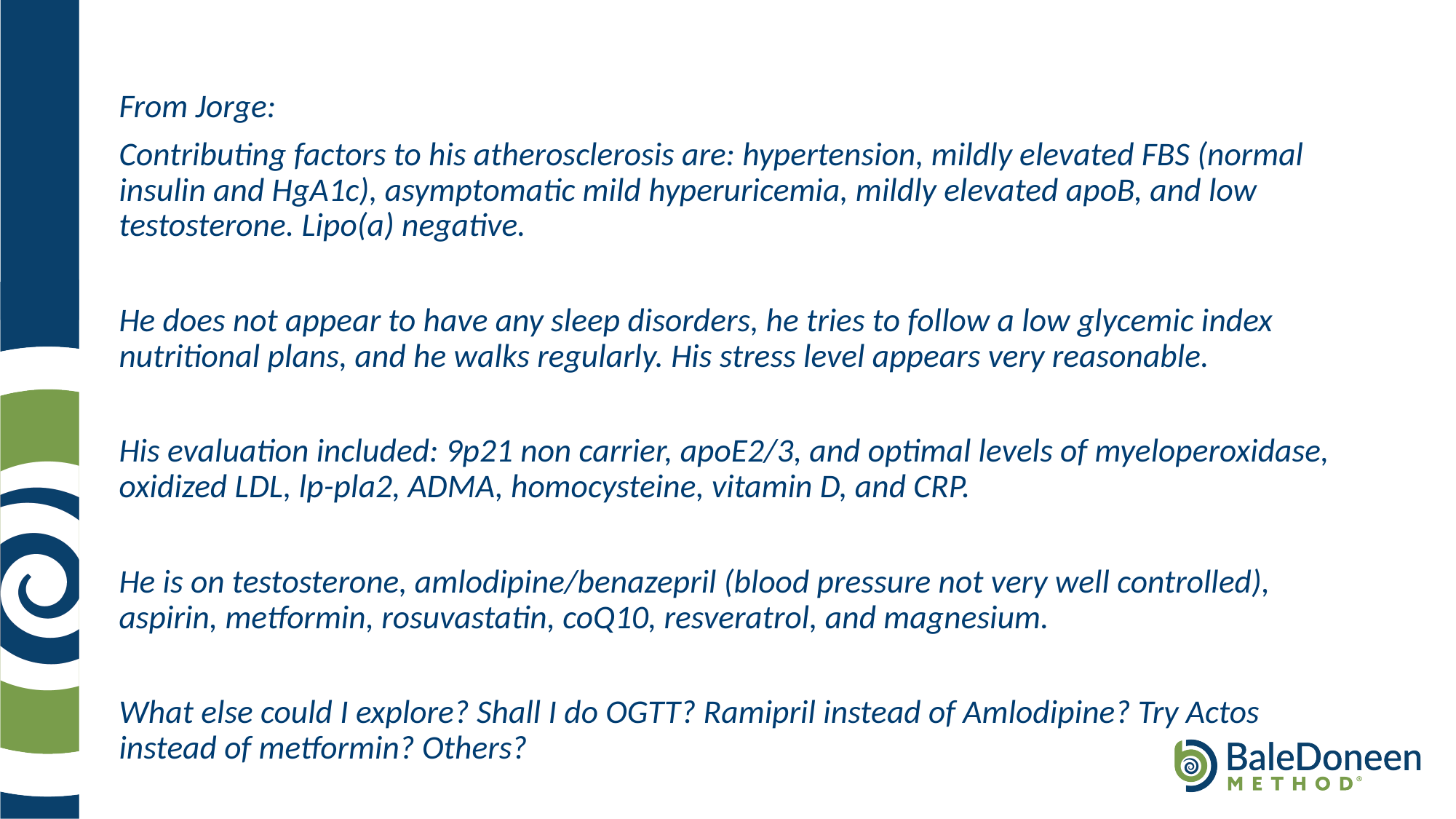

From Jorge:
Contributing factors to his atherosclerosis are: hypertension, mildly elevated FBS (normal insulin and HgA1c), asymptomatic mild hyperuricemia, mildly elevated apoB, and low testosterone. Lipo(a) negative.

He does not appear to have any sleep disorders, he tries to follow a low glycemic index nutritional plans, and he walks regularly. His stress level appears very reasonable.

His evaluation included: 9p21 non carrier, apoE2/3, and optimal levels of myeloperoxidase, oxidized LDL, lp-pla2, ADMA, homocysteine, vitamin D, and CRP.

He is on testosterone, amlodipine/benazepril (blood pressure not very well controlled), aspirin, metformin, rosuvastatin, coQ10, resveratrol, and magnesium.

What else could I explore? Shall I do OGTT? Ramipril instead of Amlodipine? Try Actos instead of metformin? Others?